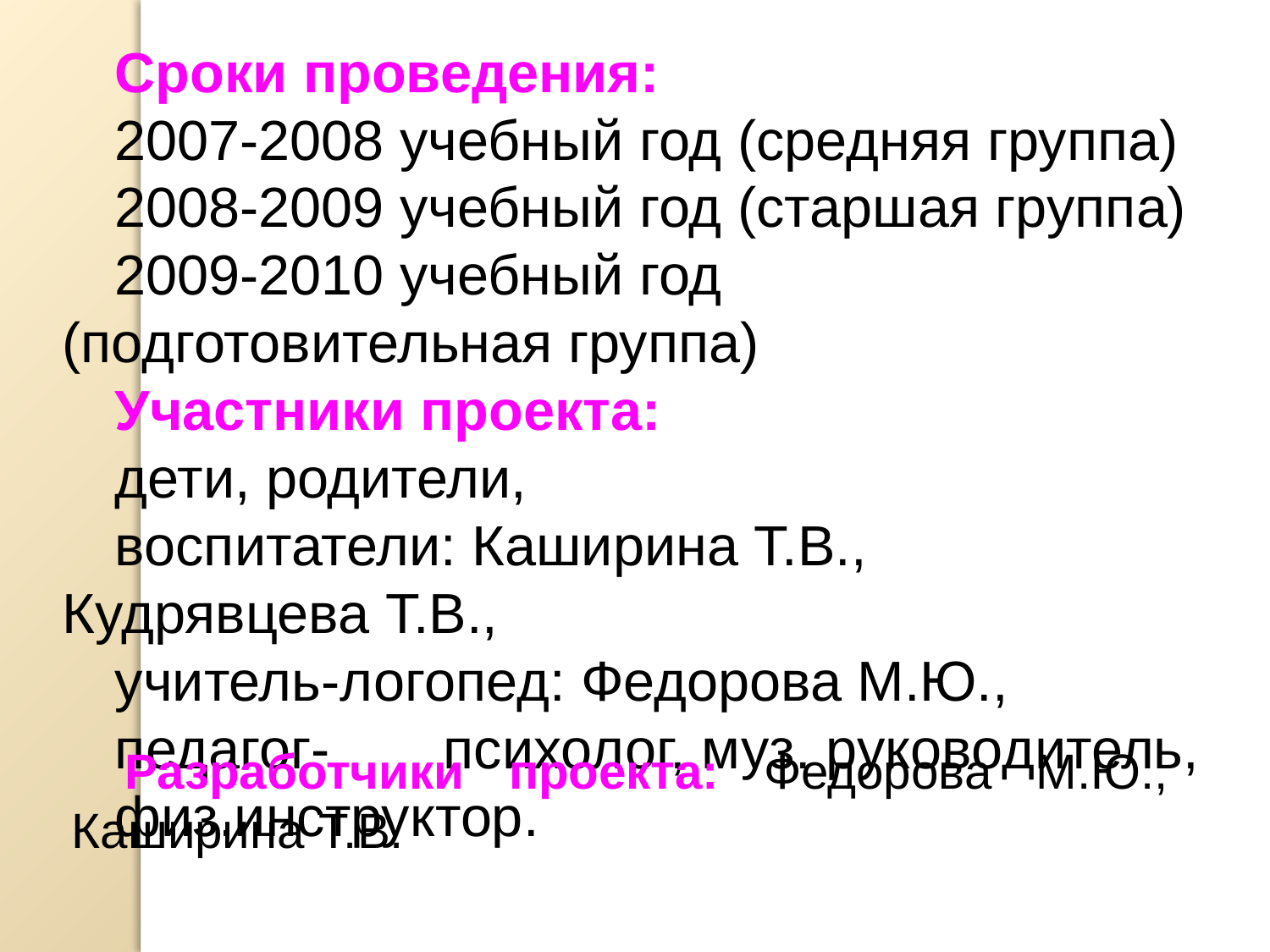

Сроки проведения:
2007-2008 учебный год (средняя группа)
2008-2009 учебный год (старшая группа)
2009-2010 учебный год (подготовительная группа)
Участники проекта:
дети, родители,
воспитатели: Каширина Т.В.,   	Кудрявцева Т.В.,
учитель-логопед: Федорова М.Ю.,
педагог-	психолог, муз. руководитель,
физ.инструктор.
Разработчики проекта: Федорова М.Ю.,   Каширина Т.В.